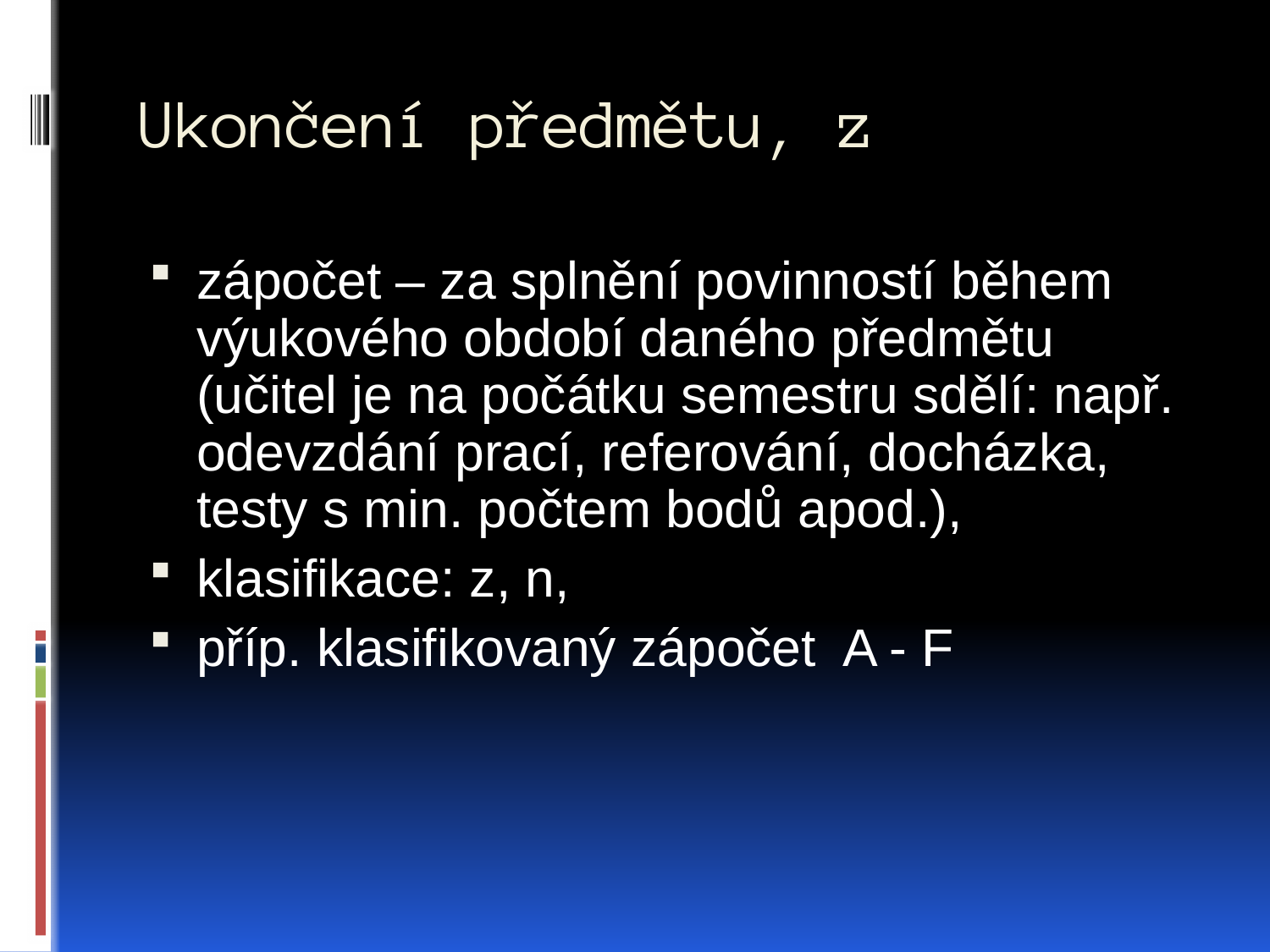

# Ukončení předmětu, z
zápočet – za splnění povinností během výukového období daného předmětu (učitel je na počátku semestru sdělí: např. odevzdání prací, referování, docházka, testy s min. počtem bodů apod.),
klasifikace: z, n,
příp. klasifikovaný zápočet  A - F